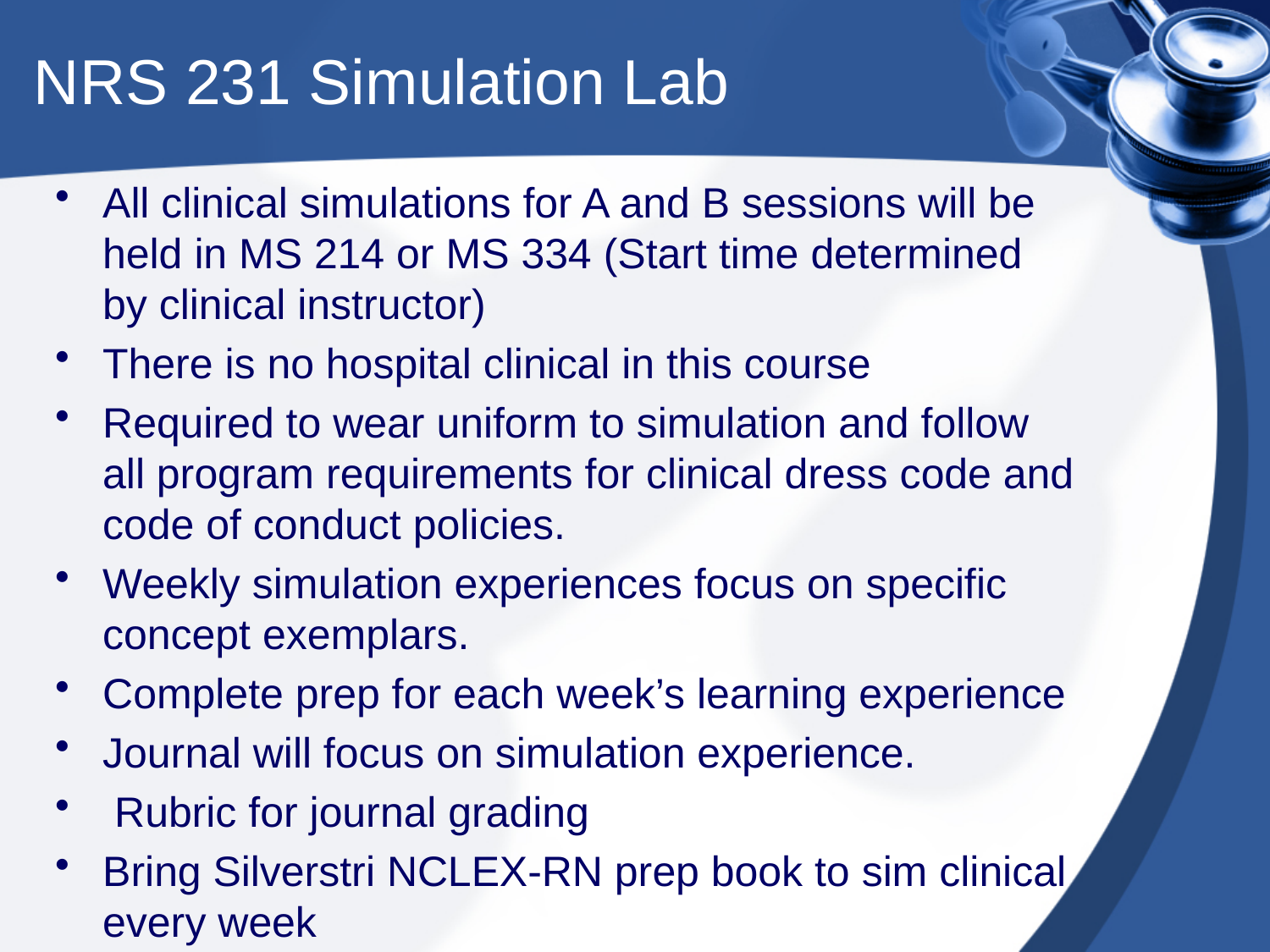

# NRS 231 Simulation Lab
All clinical simulations for A and B sessions will be held in MS 214 or MS 334 (Start time determined by clinical instructor)
There is no hospital clinical in this course
Required to wear uniform to simulation and follow all program requirements for clinical dress code and code of conduct policies.
Weekly simulation experiences focus on specific concept exemplars.
Complete prep for each week’s learning experience
Journal will focus on simulation experience.
 Rubric for journal grading
Bring Silverstri NCLEX-RN prep book to sim clinical every week